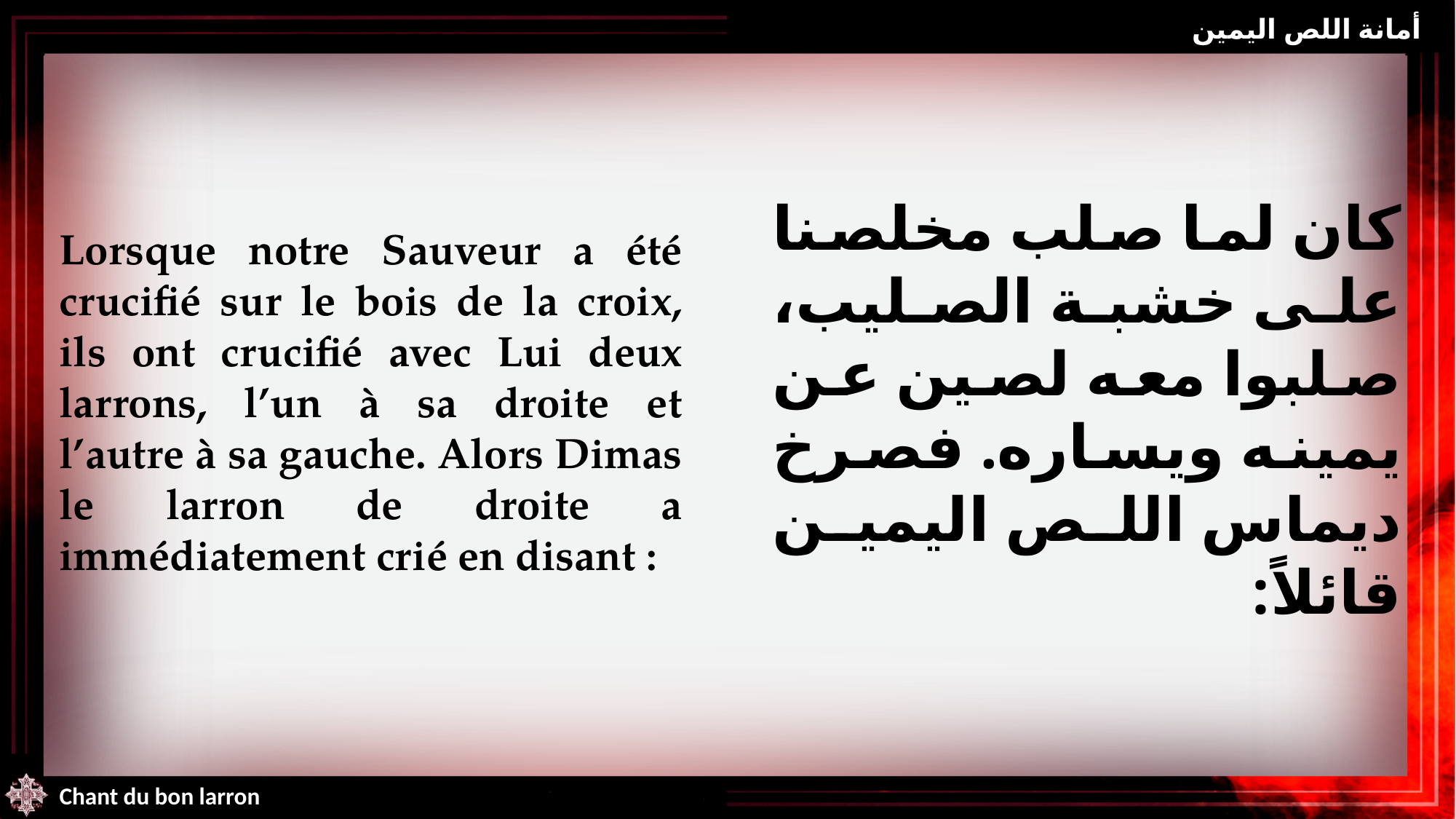

أمانة اللص اليمين
Lorsque notre Sauveur a été crucifié sur le bois de la croix, ils ont crucifié avec Lui deux larrons, l’un à sa droite et l’autre à sa gauche. Alors Dimas le larron de droite a immédiatement crié en disant :

كان لما صلب مخلصنا على خشبة الصليب، صلبوا معه لصين عن يمينه ويساره. فصرخ ديماس اللص اليمين قائلاً:

Chant du bon larron